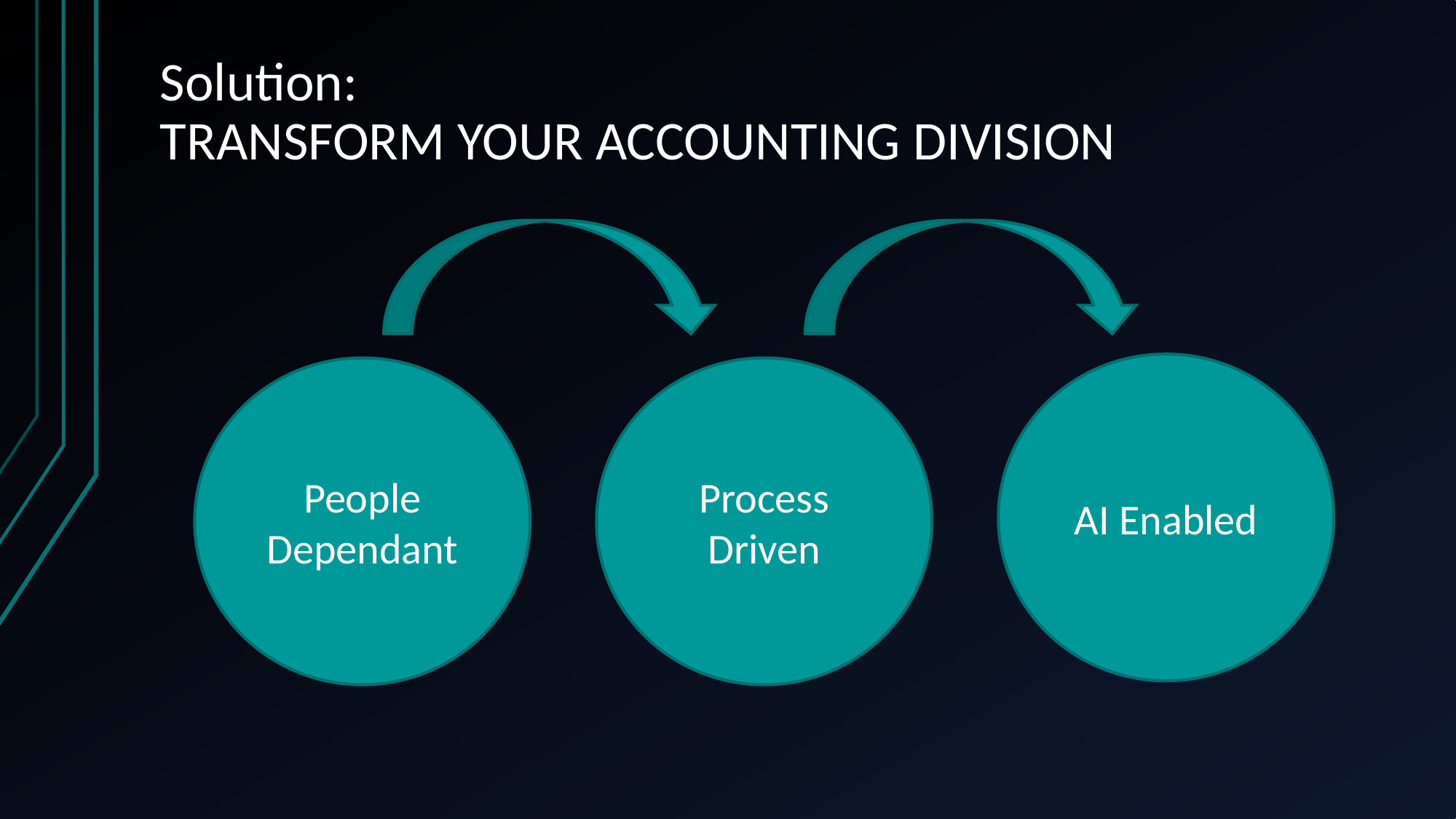

# Solution: TRANSFORM YOUR ACCOUNTING DIVISION

AI Enabled
People Dependant
Process Driven